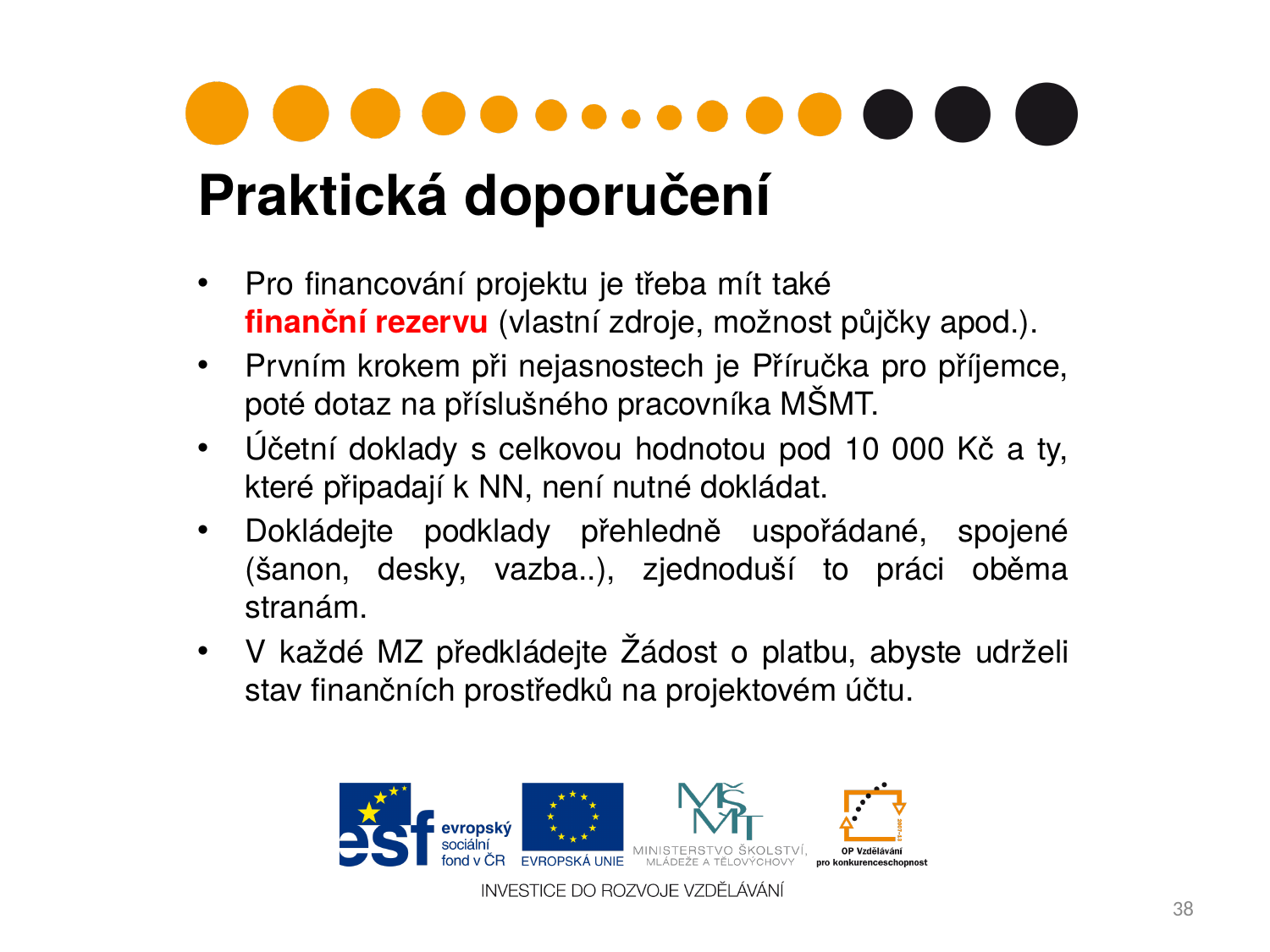

Praktická doporučení
Pro financování projektu je třeba mít také                       finanční rezervu (vlastní zdroje, možnost půjčky apod.).
Prvním krokem při nejasnostech je Příručka pro příjemce, poté dotaz na příslušného pracovníka MŠMT.
Účetní doklady s celkovou hodnotou pod 10 000 Kč a ty, které připadají k NN, není nutné dokládat.
Dokládejte podklady přehledně uspořádané, spojené (šanon, desky, vazba..), zjednoduší to práci oběma stranám.
V každé MZ předkládejte Žádost o platbu, abyste udrželi stav finančních prostředků na projektovém účtu.

38